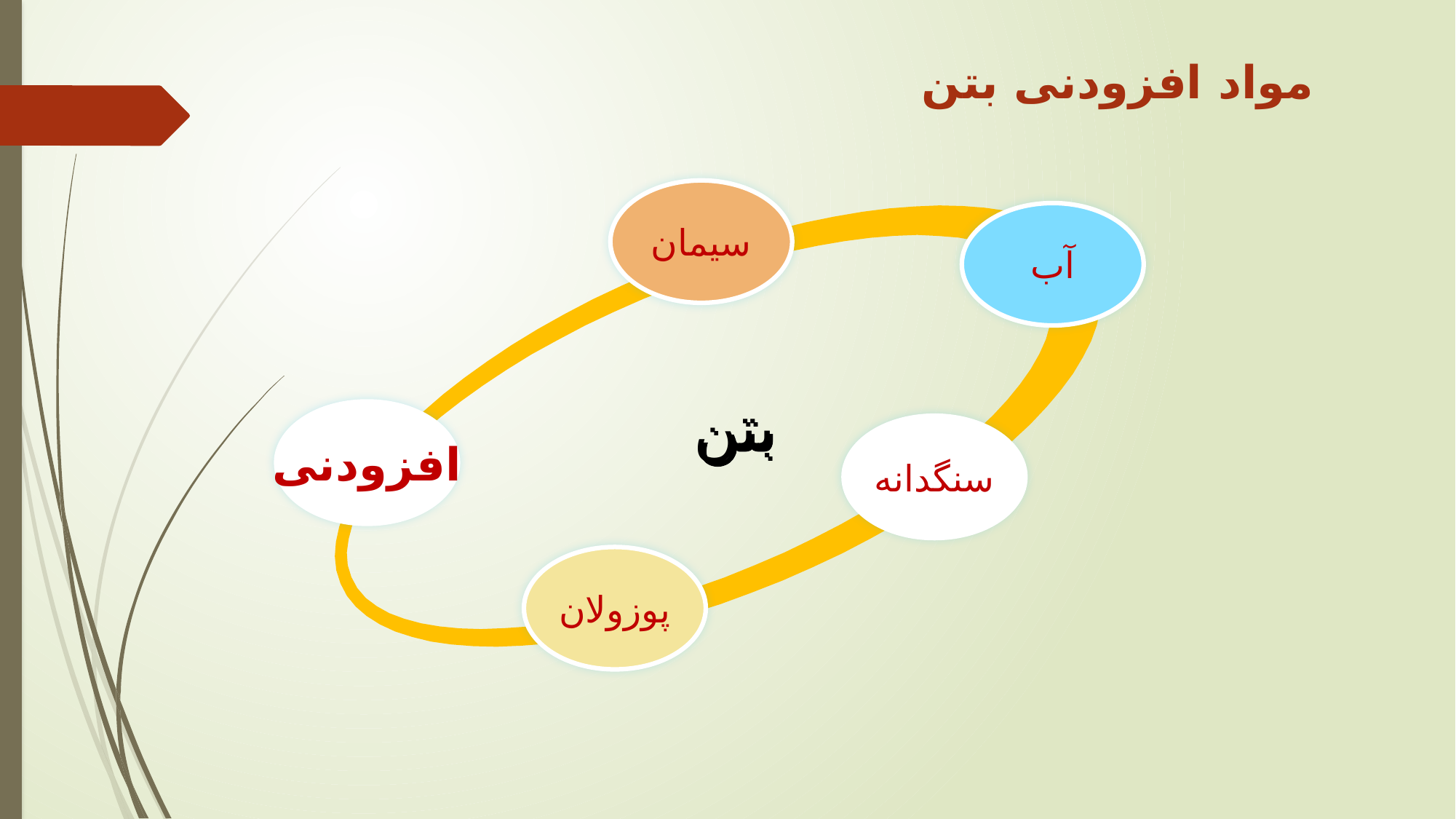

مواد افزودنی بتن
سیمان
آب

بتن
افزودنی
سنگدانه
پوزولان